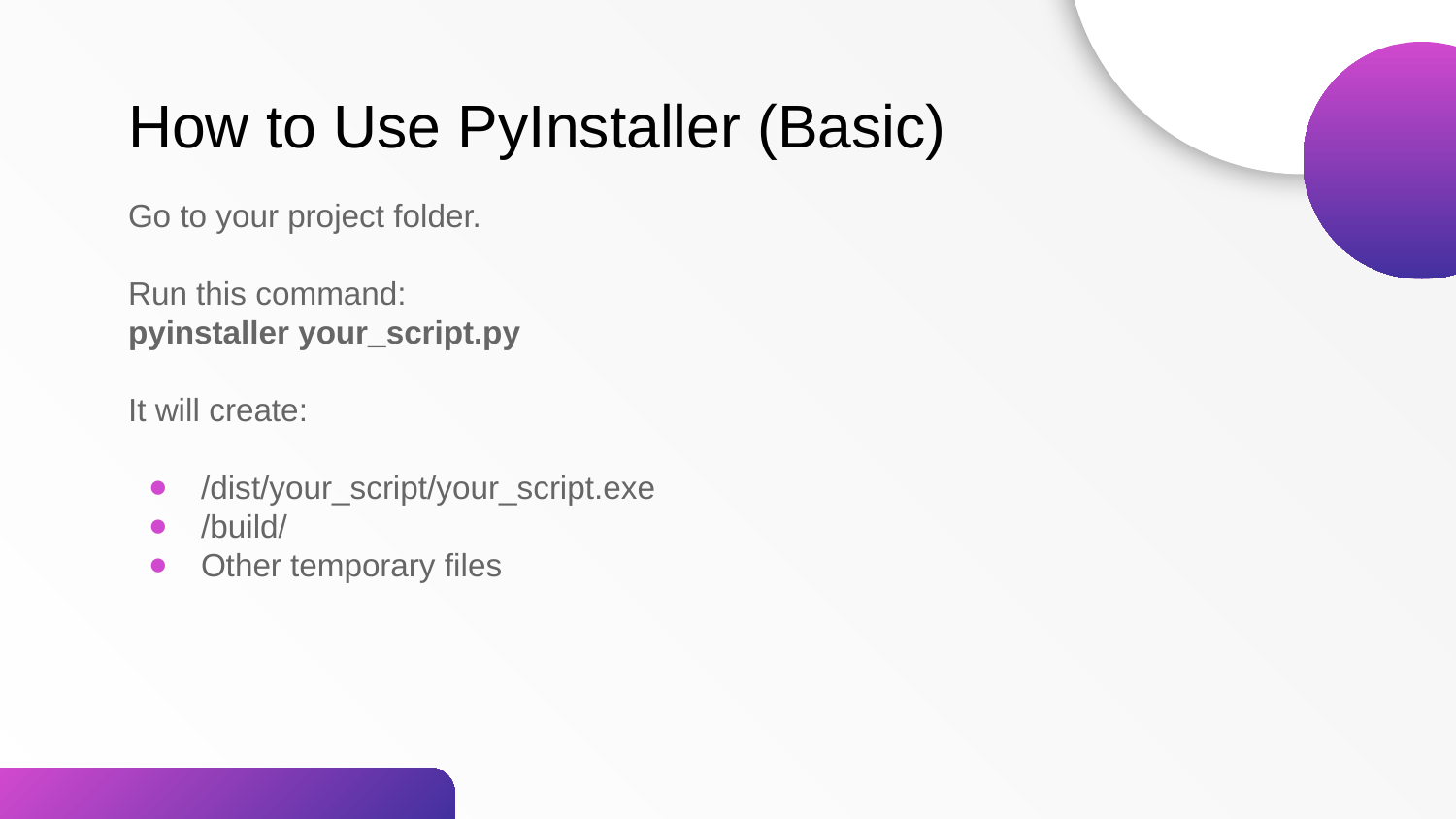

How to Use PyInstaller (Basic)
Go to your project folder.
Run this command:
pyinstaller your_script.py

It will create:

/dist/your_script/your_script.exe
/build/
Other temporary files